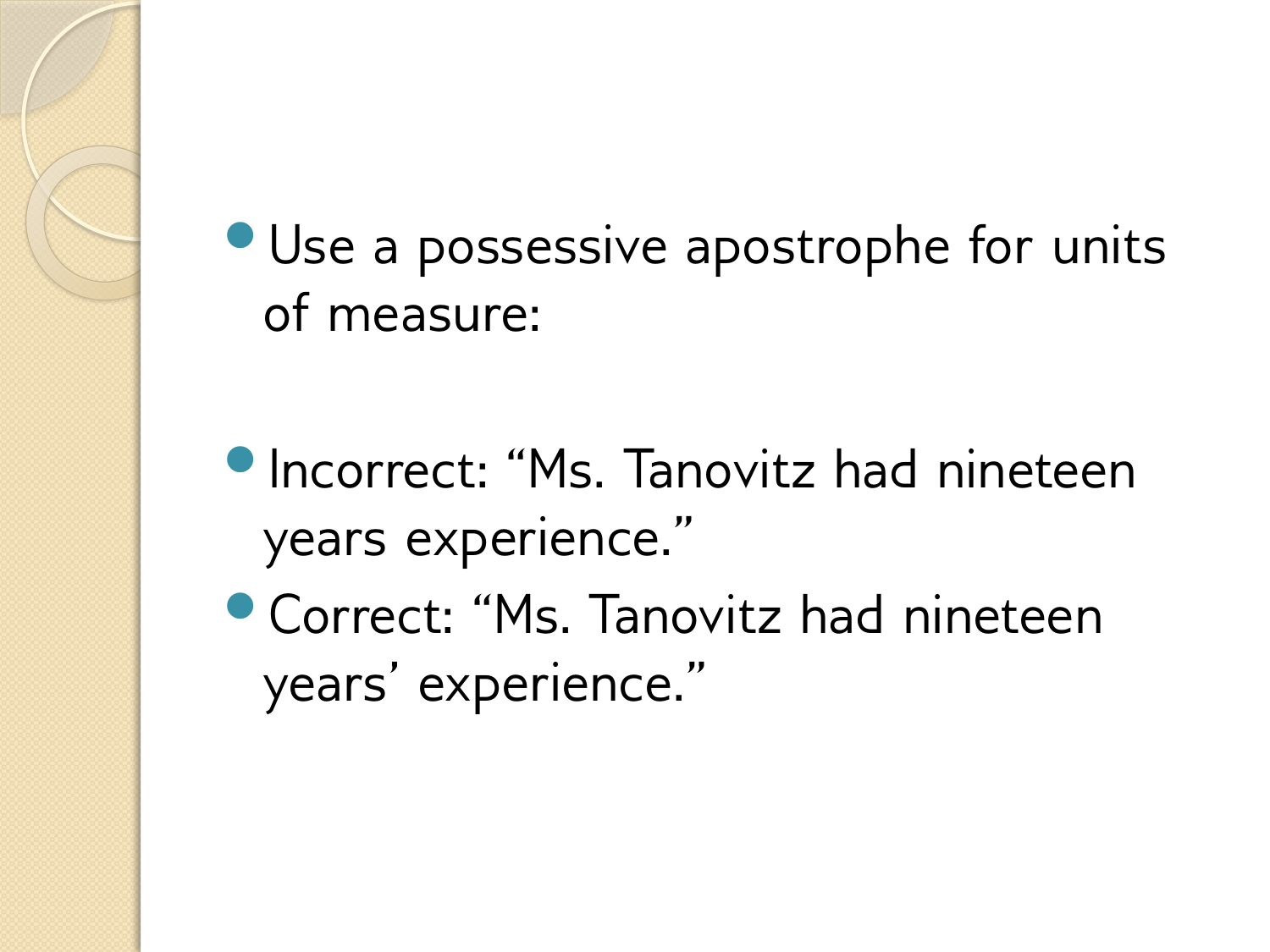

#
Use a possessive apostrophe for units of measure:

Incorrect: “Ms. Tanovitz had nineteen years experience.”
Correct: “Ms. Tanovitz had nineteen years’ experience.”